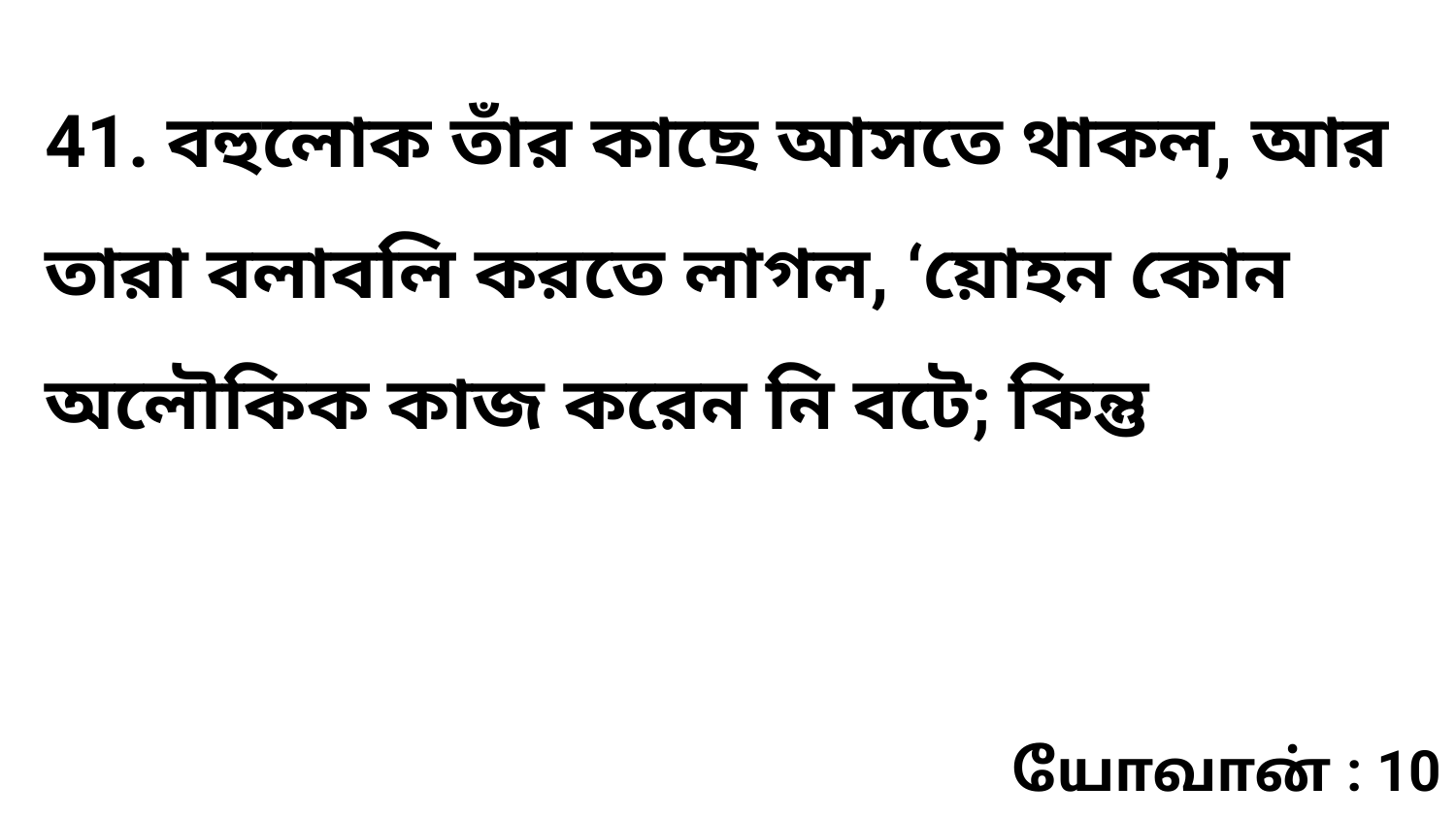

41. বহুলোক তাঁর কাছে আসতে থাকল, আর তারা বলাবলি করতে লাগল, ‘য়োহন কোন অলৌকিক কাজ করেন নি বটে; কিন্তু
யோவான் : 10